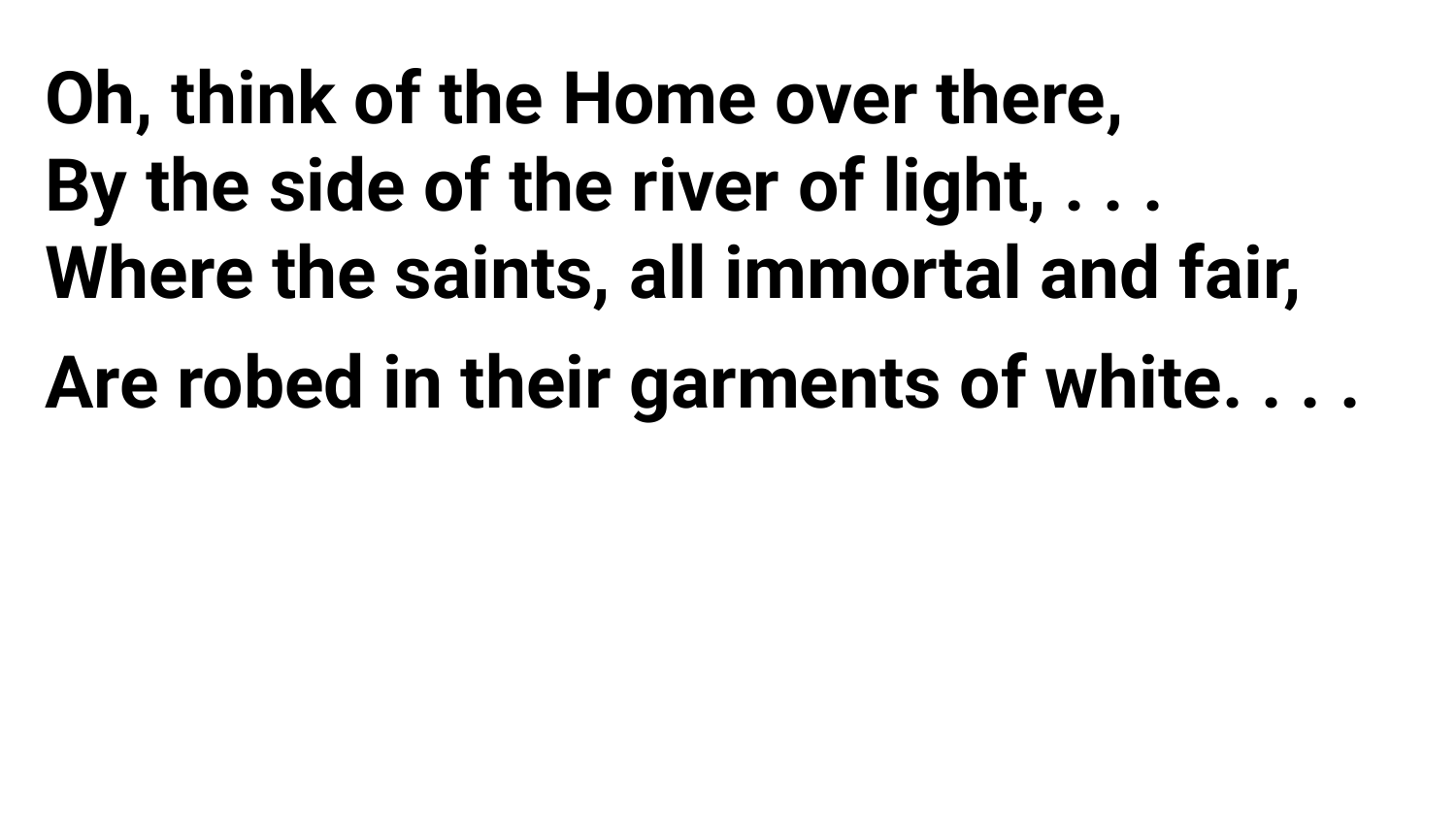

Oh, think of the Home over there,
By the side of the river of light, . . .
Where the saints, all immortal and fair,
Are robed in their garments of white. . . .